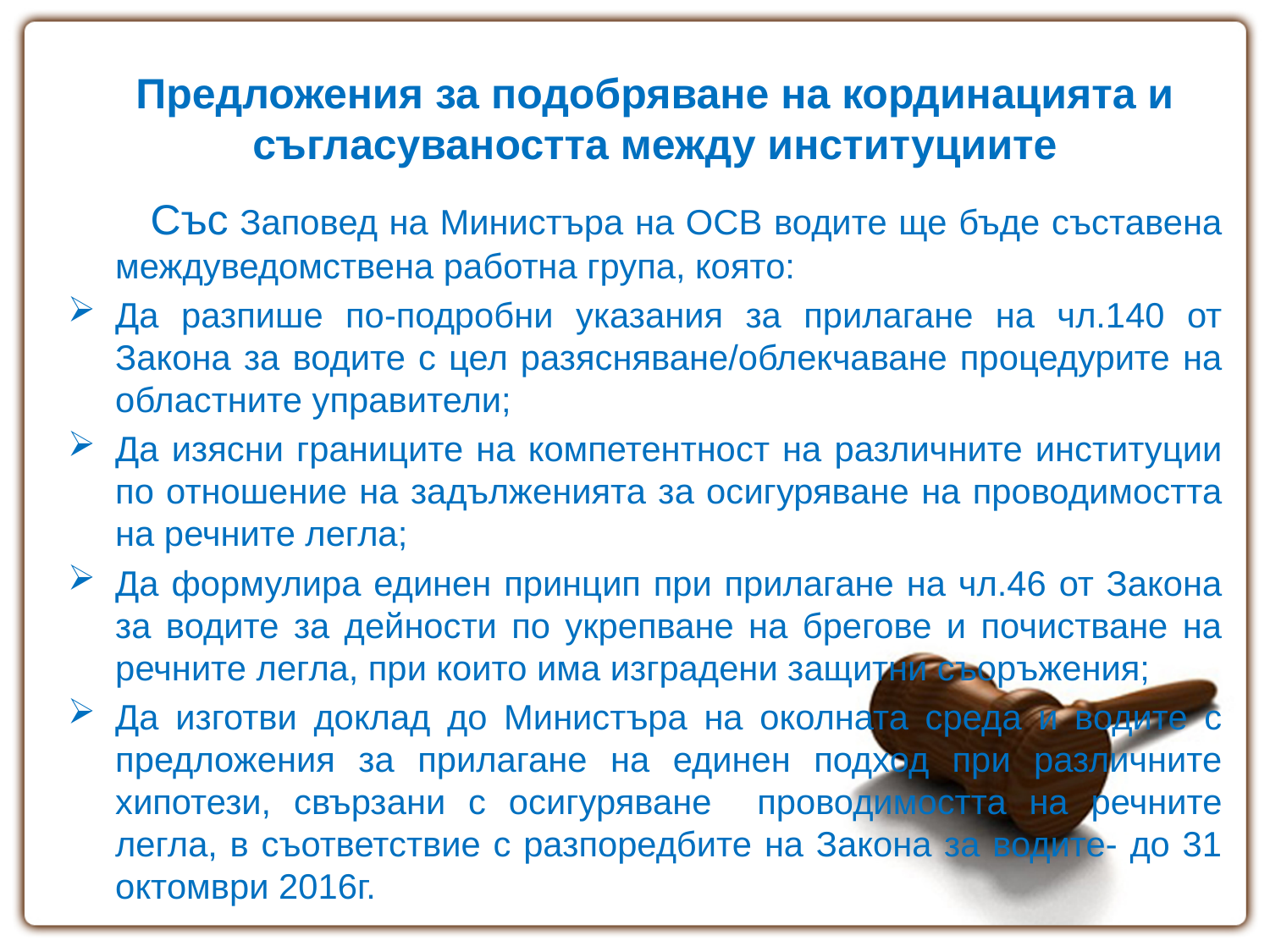

# Предложения за подобряване на кординацията и съгласуваността между институциите
      Със Заповед на Министъра на ОСВ водите ще бъде съставена междуведомствена работна група, която:
Да разпише по-подробни указания за прилагане на чл.140 от Закона за водите с цел разясняване/облекчаване процедурите на областните управители;
Да изясни границите на компетентност на различните институции по отношение на задълженията за осигуряване на проводимостта на речните легла;
Да формулира единен принцип при прилагане на чл.46 от Закона за водите за дейности по укрепване на брегове и почистване на речните легла, при които има изградени защитни съоръжения;
Да изготви доклад до Министъра на околната среда и водите с предложения за прилагане на единен подход при различните хипотези, свързани с осигуряване  проводимостта на речните легла, в съответствие с разпоредбите на Закона за водите- до 31 октомври 2016г.